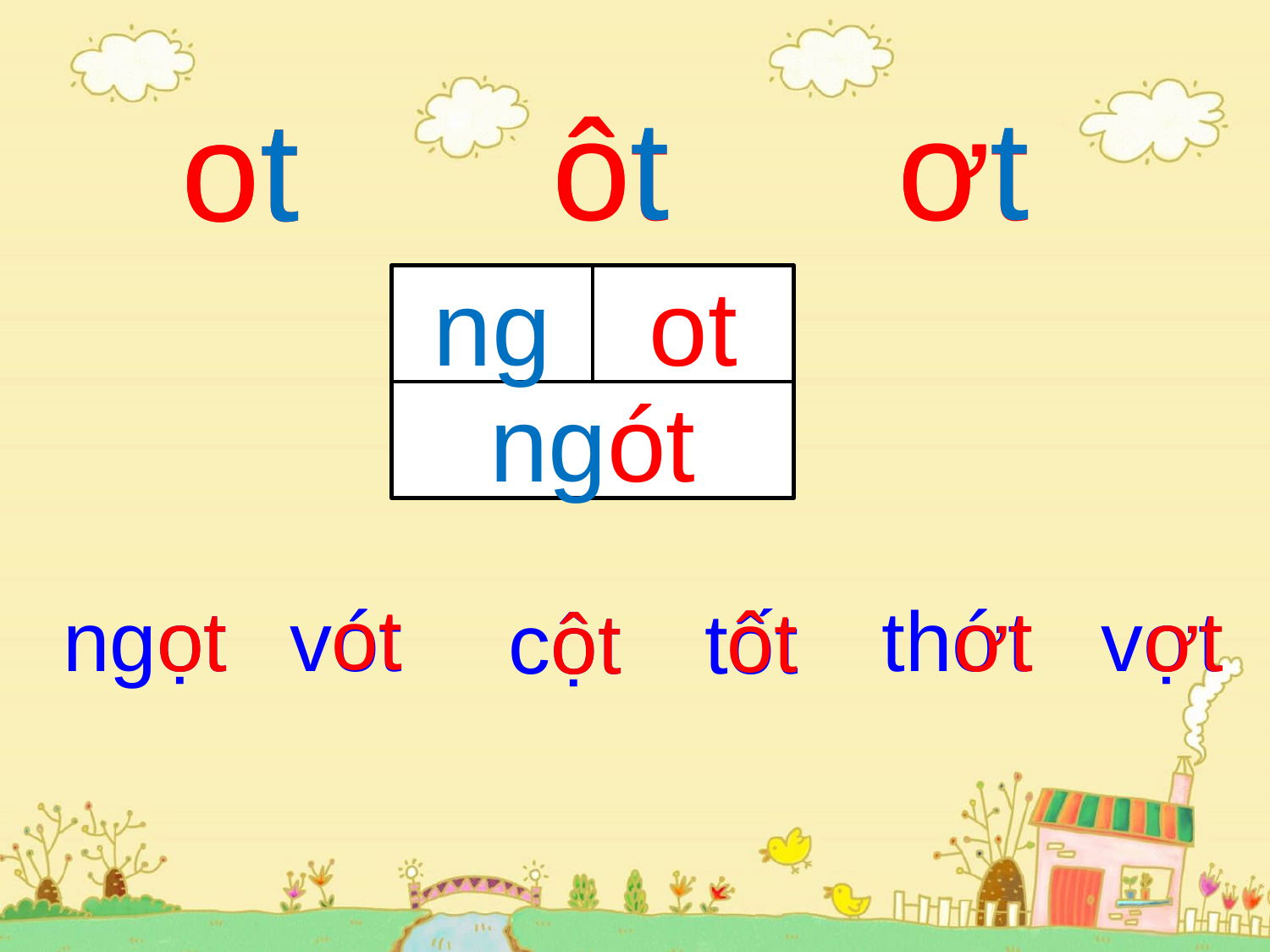

­ơt
ôt
­ơt
ôt
ot
ot
ng
ot
ngót
ot
ơt
ot
ơt
thớt
vợt
ngọt
vót
ôt
ôt
cột
tốt